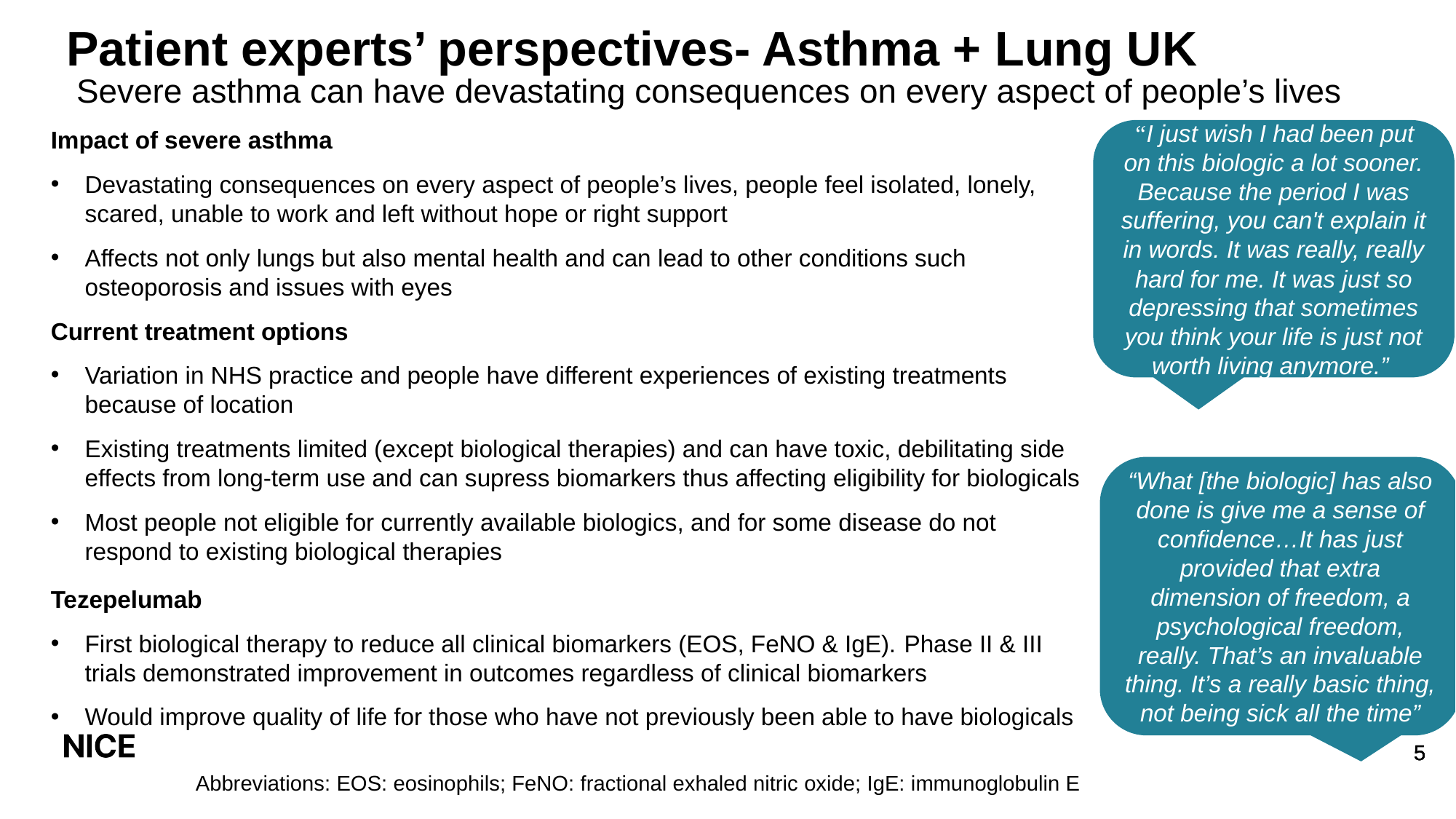

# Patient experts’ perspectives- Asthma + Lung UK
Severe asthma can have devastating consequences on every aspect of people’s lives
Impact of severe asthma
Devastating consequences on every aspect of people’s lives, people feel isolated, lonely, scared, unable to work and left without hope or right support
Affects not only lungs but also mental health and can lead to other conditions such osteoporosis and issues with eyes
Current treatment options
Variation in NHS practice and people have different experiences of existing treatments because of location
Existing treatments limited (except biological therapies) and can have toxic, debilitating side effects from long-term use and can supress biomarkers thus affecting eligibility for biologicals
Most people not eligible for currently available biologics, and for some disease do not respond to existing biological therapies
Tezepelumab
First biological therapy to reduce all clinical biomarkers (EOS, FeNO & IgE). Phase II & III trials demonstrated improvement in outcomes regardless of clinical biomarkers
Would improve quality of life for those who have not previously been able to have biologicals
“I just wish I had been put on this biologic a lot sooner. Because the period I was suffering, you can't explain it in words. It was really, really hard for me. It was just so depressing that sometimes you think your life is just not worth living anymore.”
“What [the biologic] has also done is give me a sense of confidence…It has just provided that extra dimension of freedom, a psychological freedom, really. That’s an invaluable thing. It’s a really basic thing, not being sick all the time”
Abbreviations: EOS: eosinophils; FeNO: fractional exhaled nitric oxide; IgE: immunoglobulin E